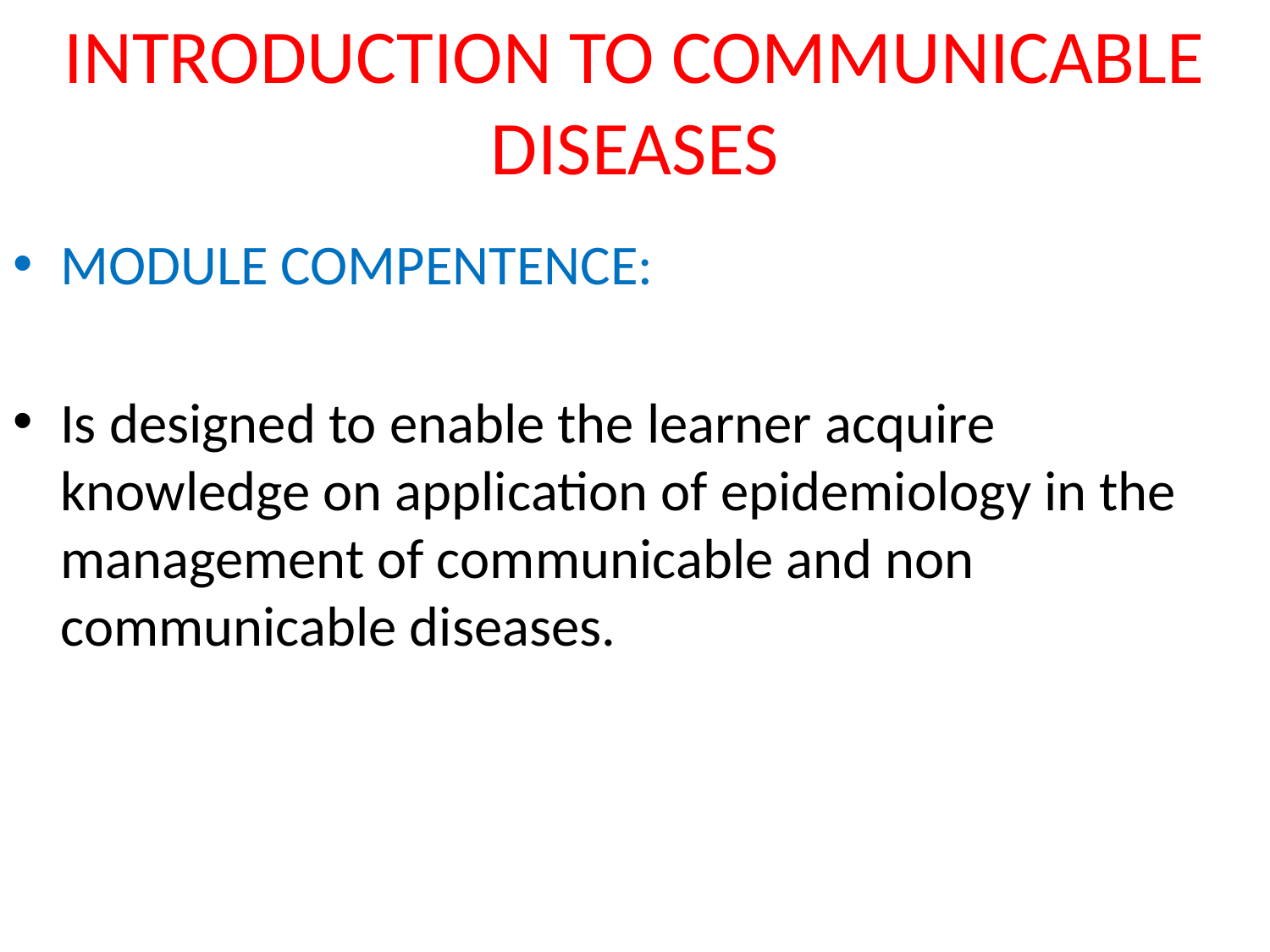

# INTRODUCTION TO COMMUNICABLE DISEASES
MODULE COMPENTENCE:

Is designed to enable the learner acquire knowledge on application of epidemiology in the management of communicable and non communicable diseases.